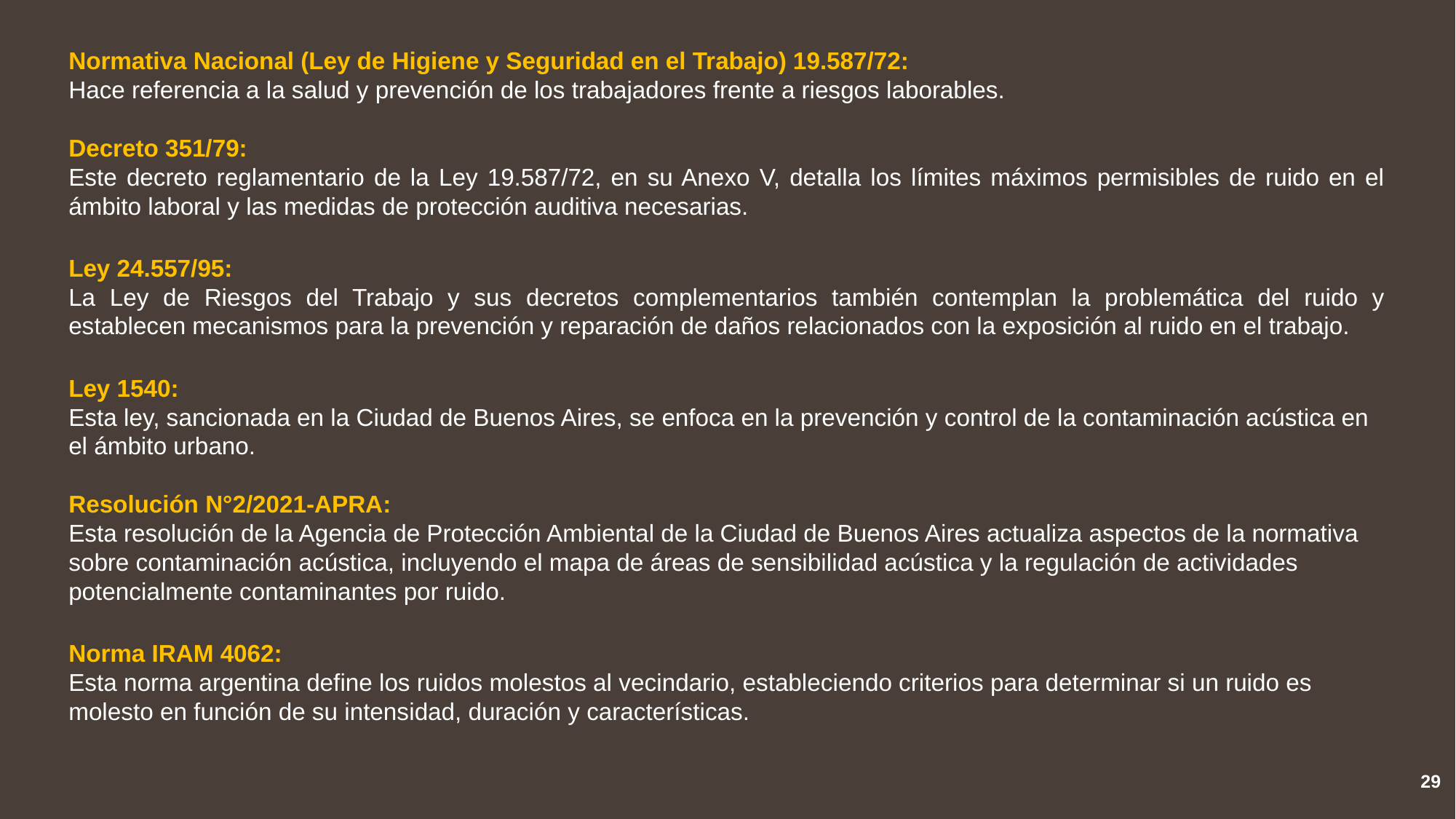

Normativa Nacional (Ley de Higiene y Seguridad en el Trabajo) 19.587/72:
Hace referencia a la salud y prevención de los trabajadores frente a riesgos laborables.

Decreto 351/79:
Este decreto reglamentario de la Ley 19.587/72, en su Anexo V, detalla los límites máximos permisibles de ruido en el ámbito laboral y las medidas de protección auditiva necesarias.

Ley 24.557/95:
La Ley de Riesgos del Trabajo y sus decretos complementarios también contemplan la problemática del ruido y establecen mecanismos para la prevención y reparación de daños relacionados con la exposición al ruido en el trabajo.

Ley 1540:
Esta ley, sancionada en la Ciudad de Buenos Aires, se enfoca en la prevención y control de la contaminación acústica en el ámbito urbano.

Resolución N°2/2021-APRA:
Esta resolución de la Agencia de Protección Ambiental de la Ciudad de Buenos Aires actualiza aspectos de la normativa sobre contaminación acústica, incluyendo el mapa de áreas de sensibilidad acústica y la regulación de actividades potencialmente contaminantes por ruido.

Norma IRAM 4062:
Esta norma argentina define los ruidos molestos al vecindario, estableciendo criterios para determinar si un ruido es molesto en función de su intensidad, duración y características.

29